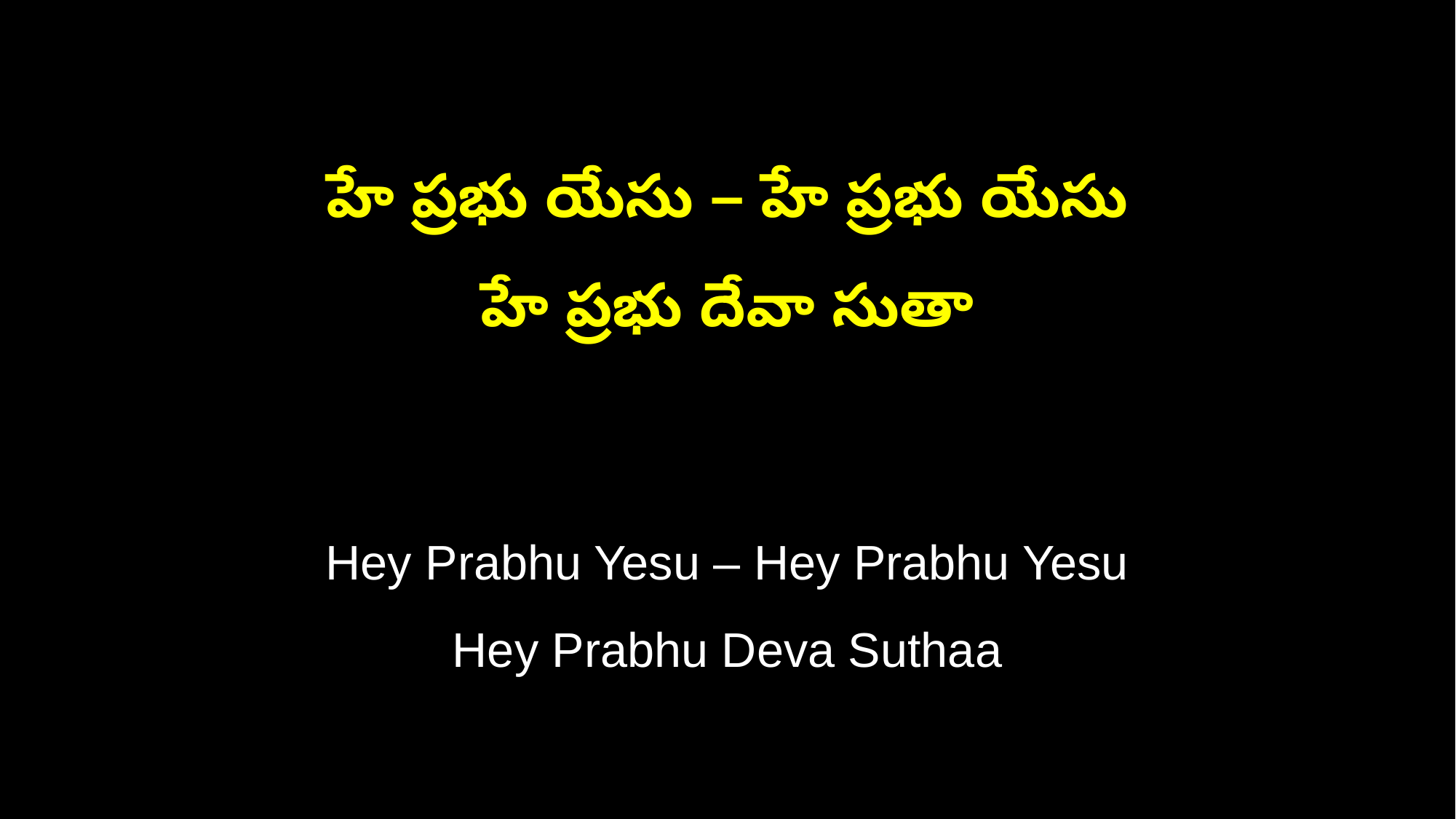

హే ప్రభు యేసు – హే ప్రభు యేసు
హే ప్రభు దేవా సుతా
Hey Prabhu Yesu – Hey Prabhu Yesu
Hey Prabhu Deva Suthaa